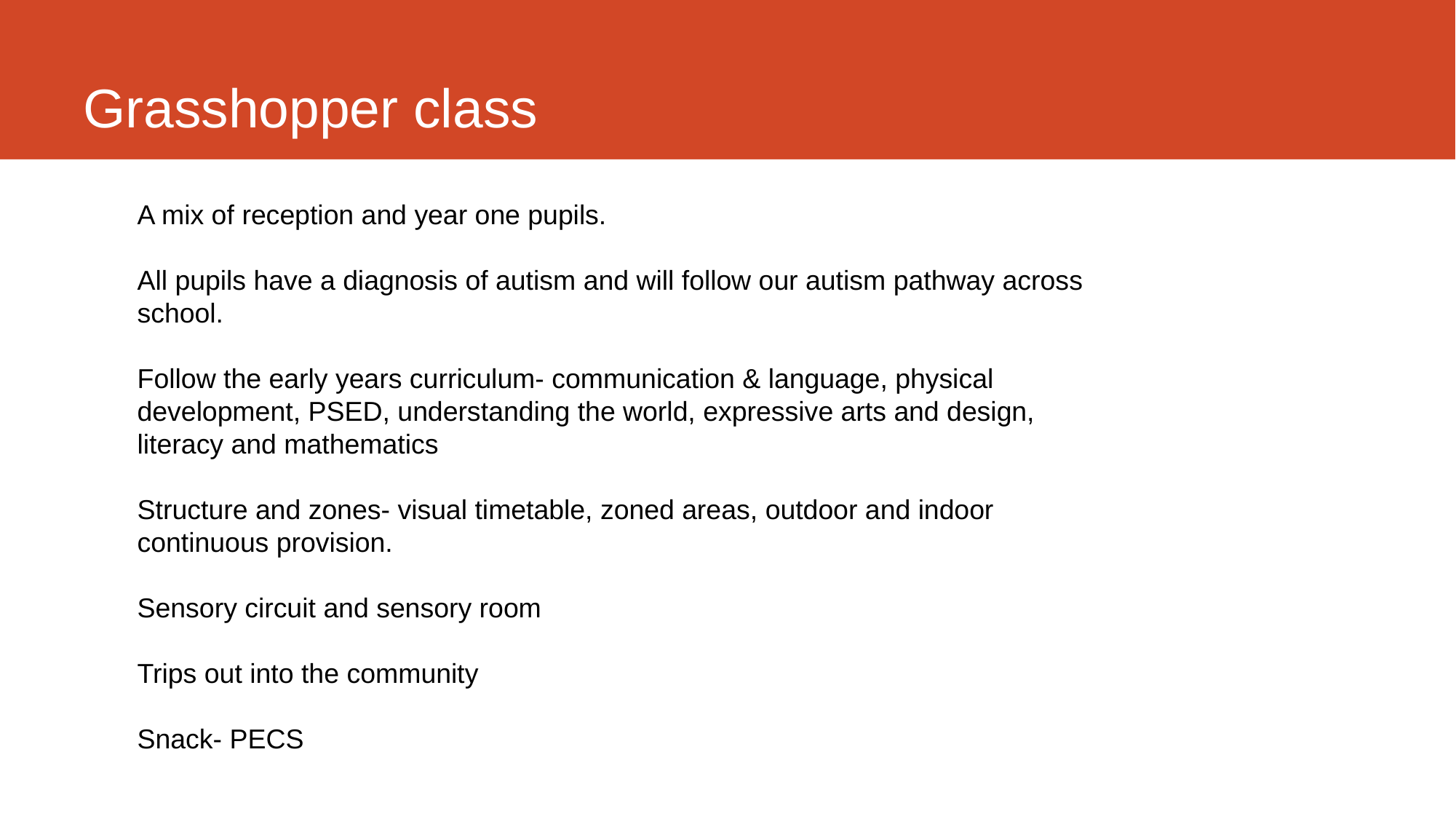

# Grasshopper class
A mix of reception and year one pupils.

All pupils have a diagnosis of autism and will follow our autism pathway across school.

Follow the early years curriculum- communication & language, physical development, PSED, understanding the world, expressive arts and design, literacy and mathematics

Structure and zones- visual timetable, zoned areas, outdoor and indoor continuous provision.

Sensory circuit and sensory room

Trips out into the community

Snack- PECS